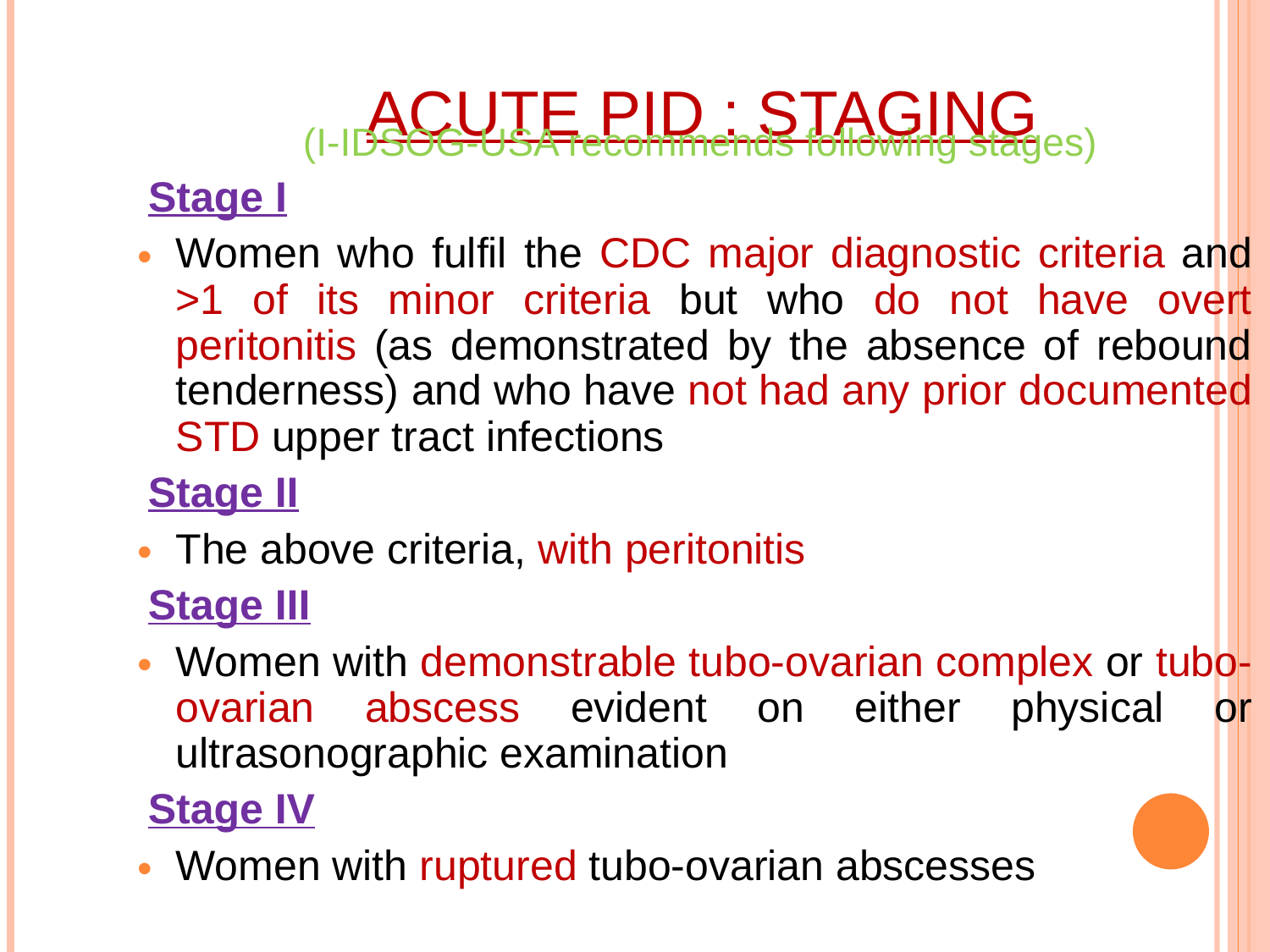

# Acute PID : Staging
(I-IDSOG-USA recommends following stages)
Stage I
Women who fulfil the CDC major diagnostic criteria and >1 of its minor criteria but who do not have overt peritonitis (as demonstrated by the absence of rebound tenderness) and who have not had any prior documented STD upper tract infections
Stage II
The above criteria, with peritonitis
Stage III
Women with demonstrable tubo-ovarian complex or tubo-ovarian abscess evident on either physical or ultrasonographic examination
Stage IV
Women with ruptured tubo-ovarian abscesses